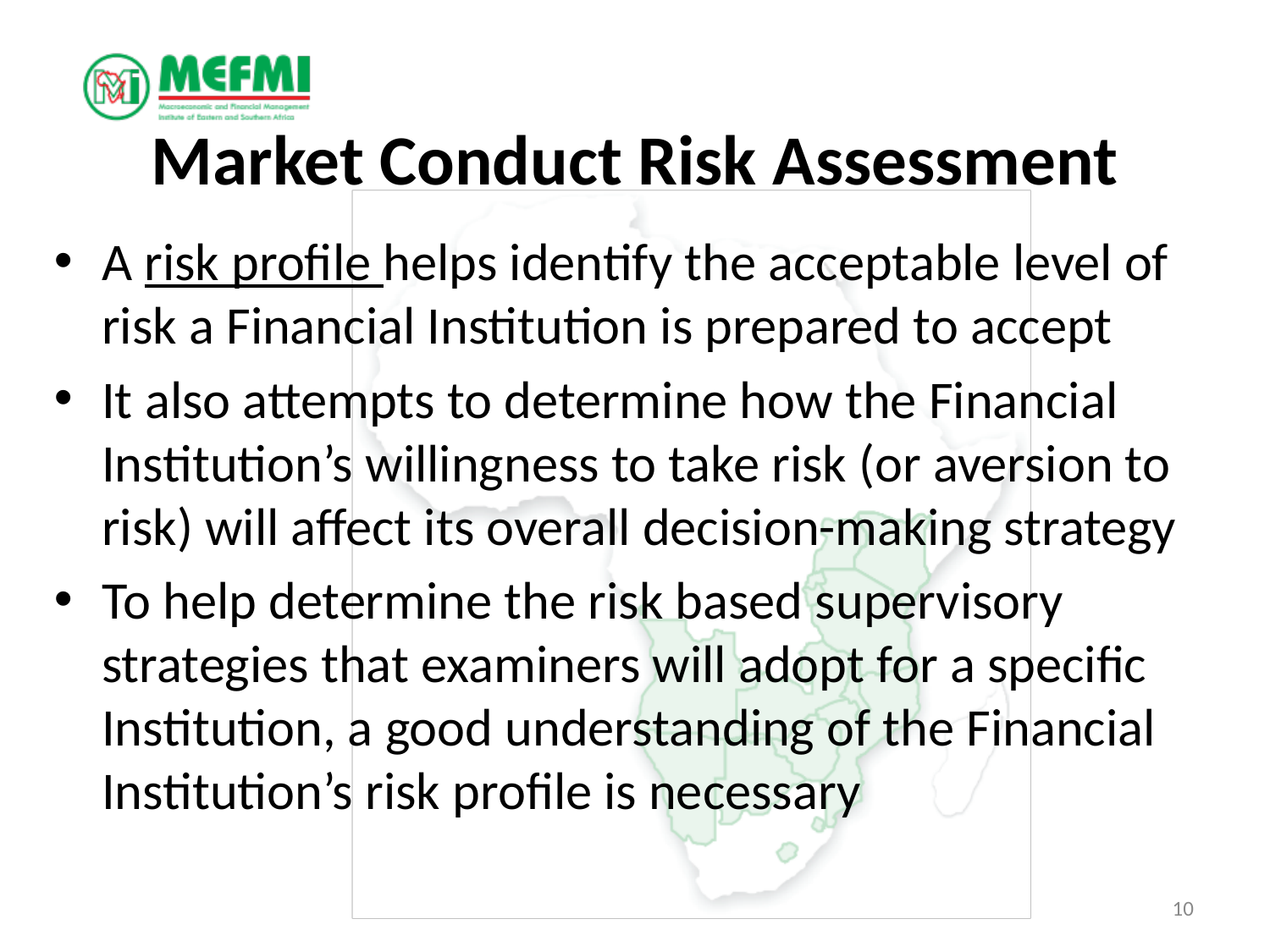

# Market Conduct Risk Assessment
A risk profile helps identify the acceptable level of risk a Financial Institution is prepared to accept
It also attempts to determine how the Financial Institution’s willingness to take risk (or aversion to risk) will affect its overall decision-making strategy
To help determine the risk based supervisory strategies that examiners will adopt for a specific Institution, a good understanding of the Financial Institution’s risk profile is necessary

10